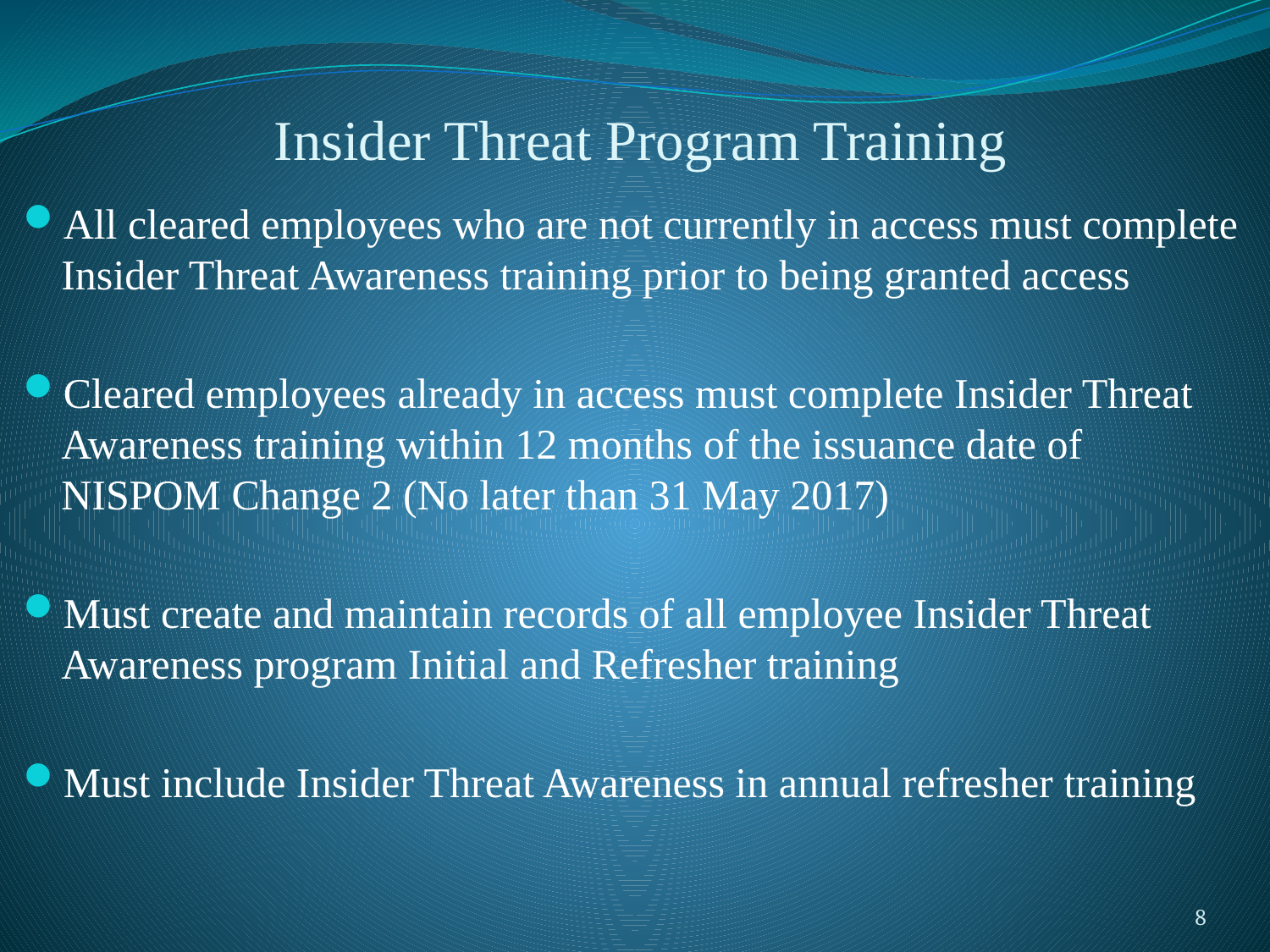

# Insider Threat Program Training
All cleared employees who are not currently in access must complete Insider Threat Awareness training prior to being granted access

Cleared employees already in access must complete Insider Threat Awareness training within 12 months of the issuance date of NISPOM Change 2 (No later than 31 May 2017)

Must create and maintain records of all employee Insider Threat Awareness program Initial and Refresher training

Must include Insider Threat Awareness in annual refresher training
8